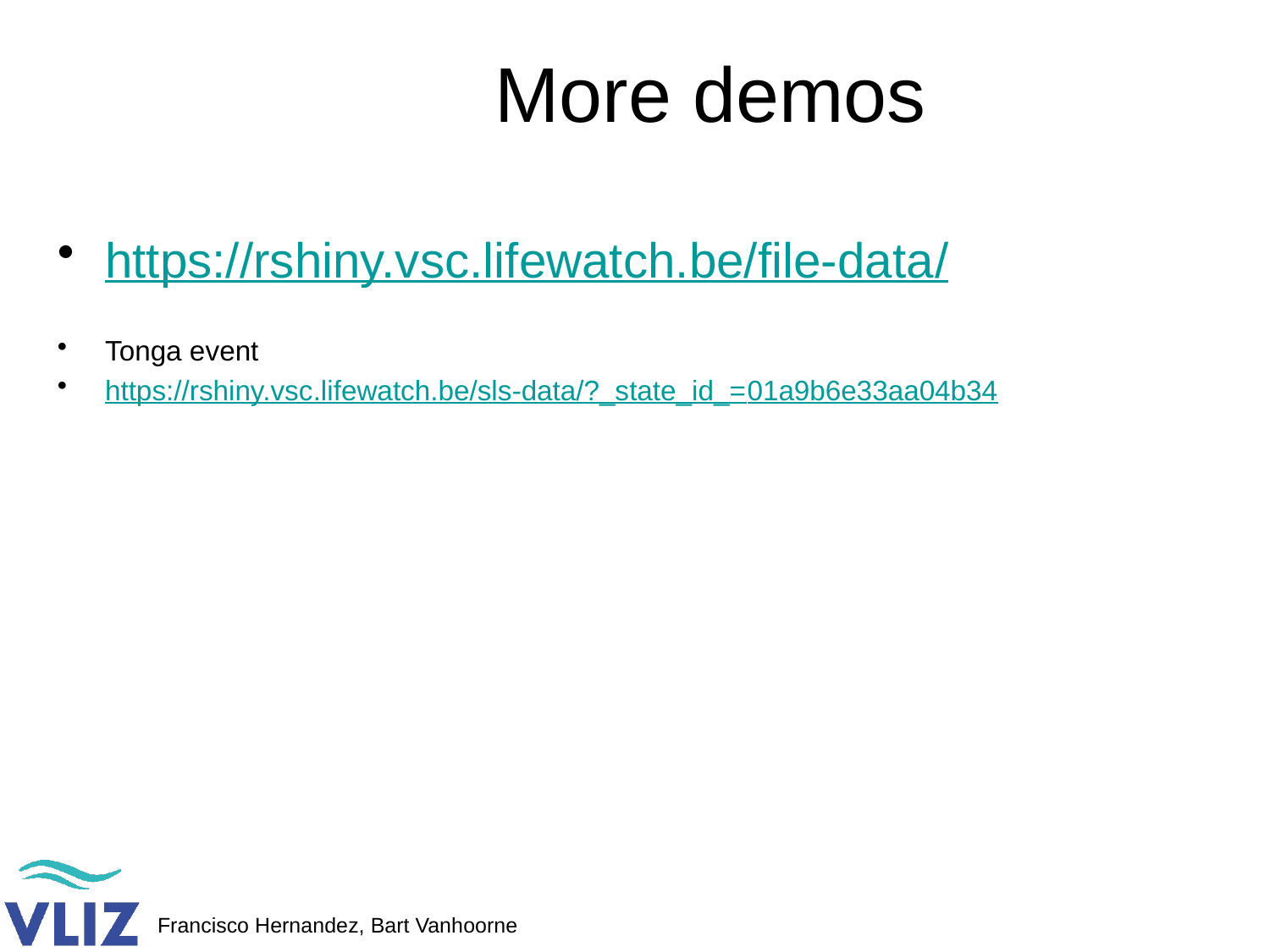

# More demos
https://rshiny.vsc.lifewatch.be/file-data/

Tonga event
https://rshiny.vsc.lifewatch.be/sls-data/?_state_id_=01a9b6e33aa04b34